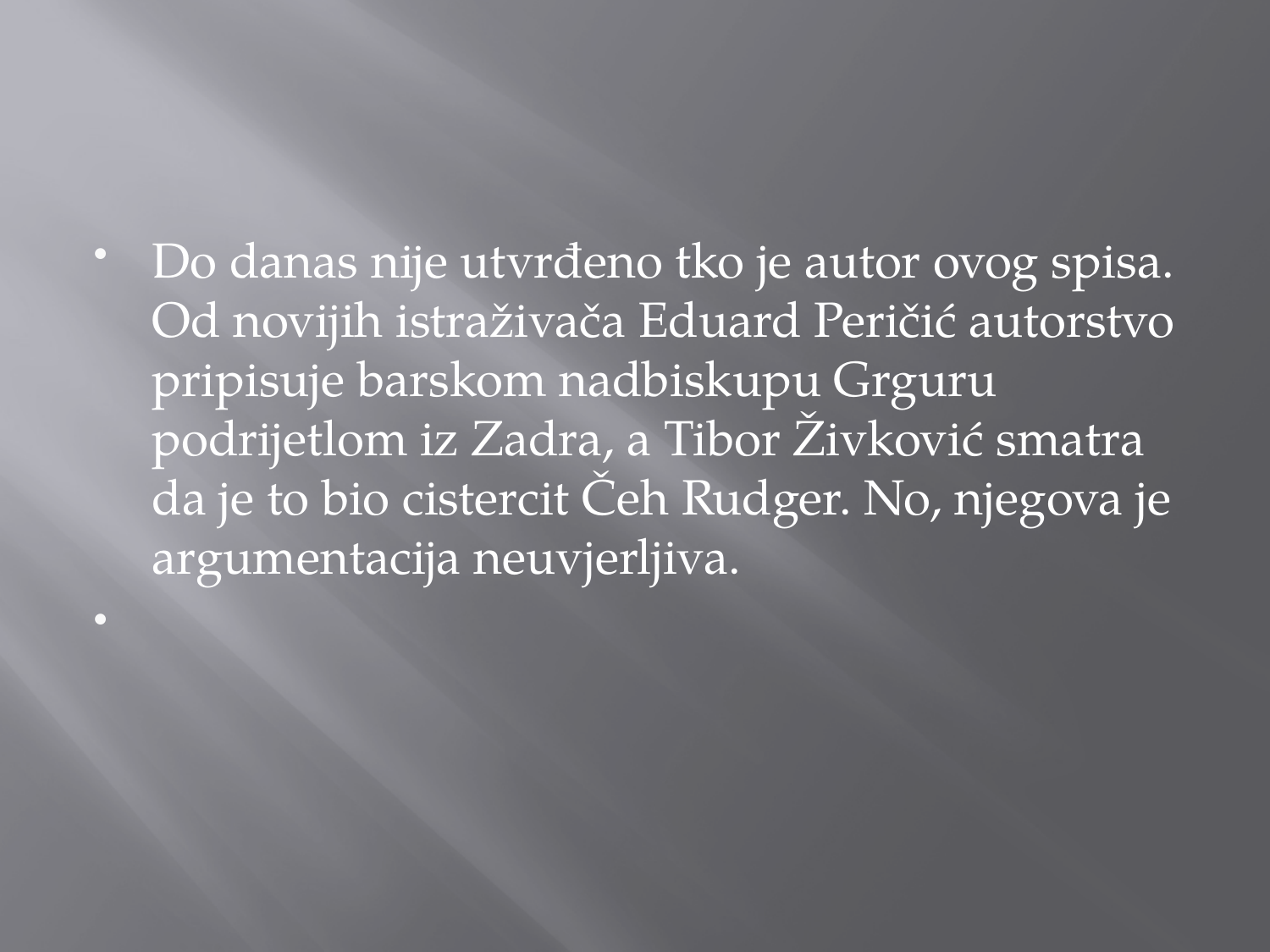

#
Do danas nije utvrđeno tko je autor ovog spisa. Od novijih istraživača Eduard Peričić autorstvo pripisuje barskom nadbiskupu Grguru podrijetlom iz Zadra, a Tibor Živković smatra da je to bio cistercit Čeh Rudger. No, njegova je argumentacija neuvjerljiva.